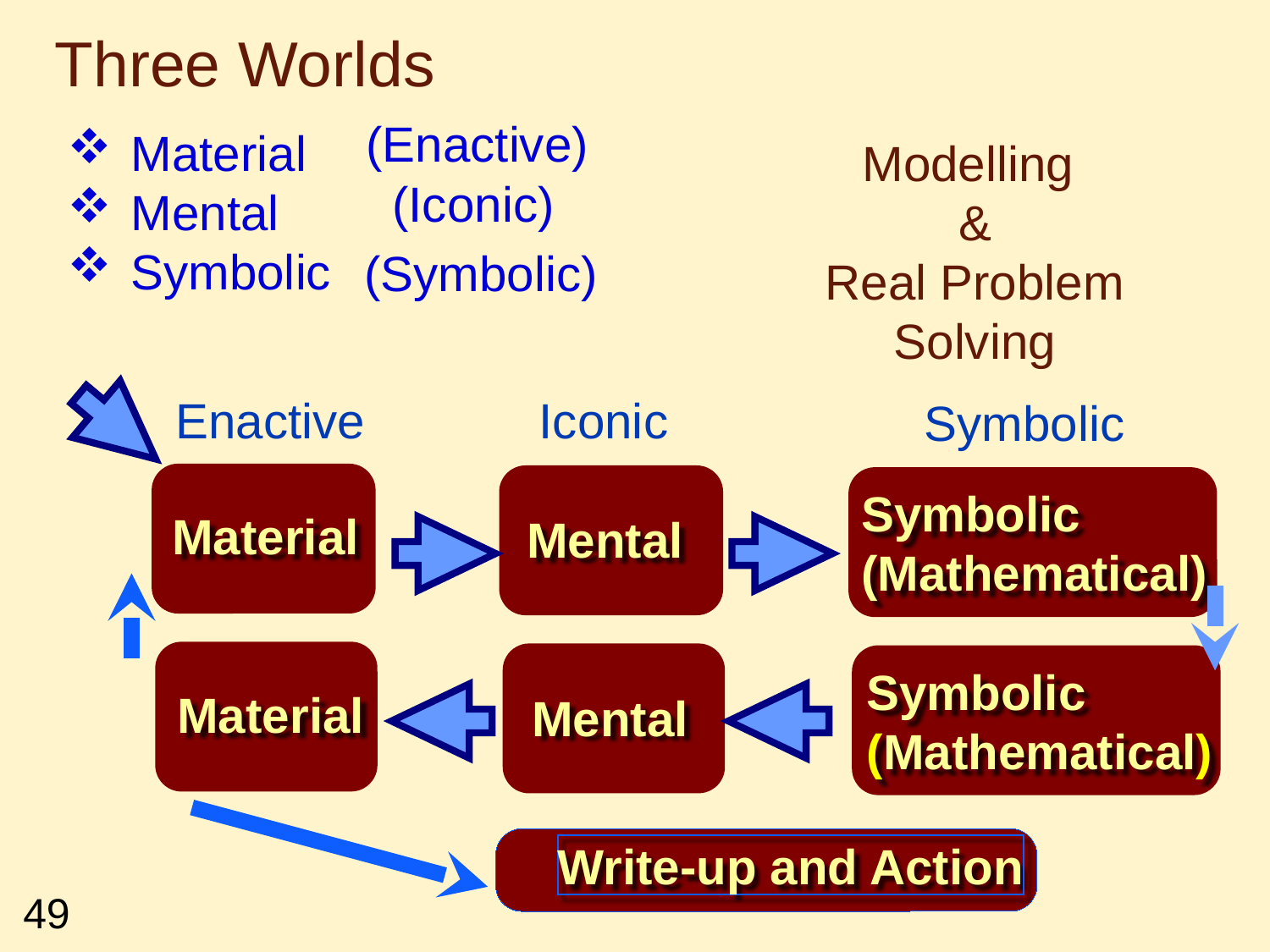

# Three Worlds
(Enactive)
Material
Mental
Symbolic
Modelling
&
Real Problem Solving
(Iconic)
(Symbolic)
Enactive

Material
Iconic

Mental

Symbolic

Symbolic
(Mathematical)

Symbolic
(Mathematical)

Material

Mental

Write-up and Action